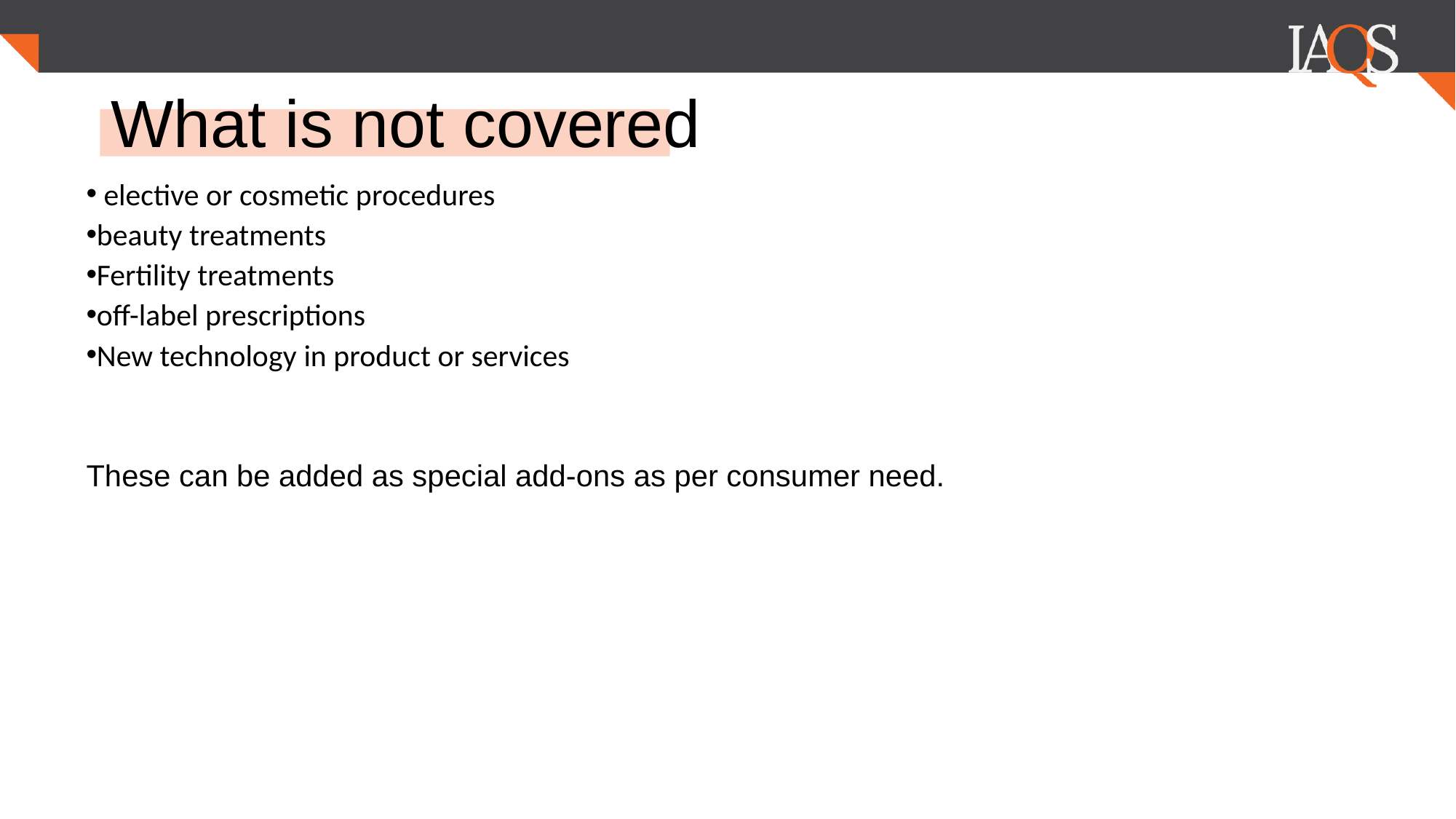

# What is not covered

 elective or cosmetic procedures
beauty treatments
Fertility treatments
off-label prescriptions
New technology in product or services

These can be added as special add-ons as per consumer need.